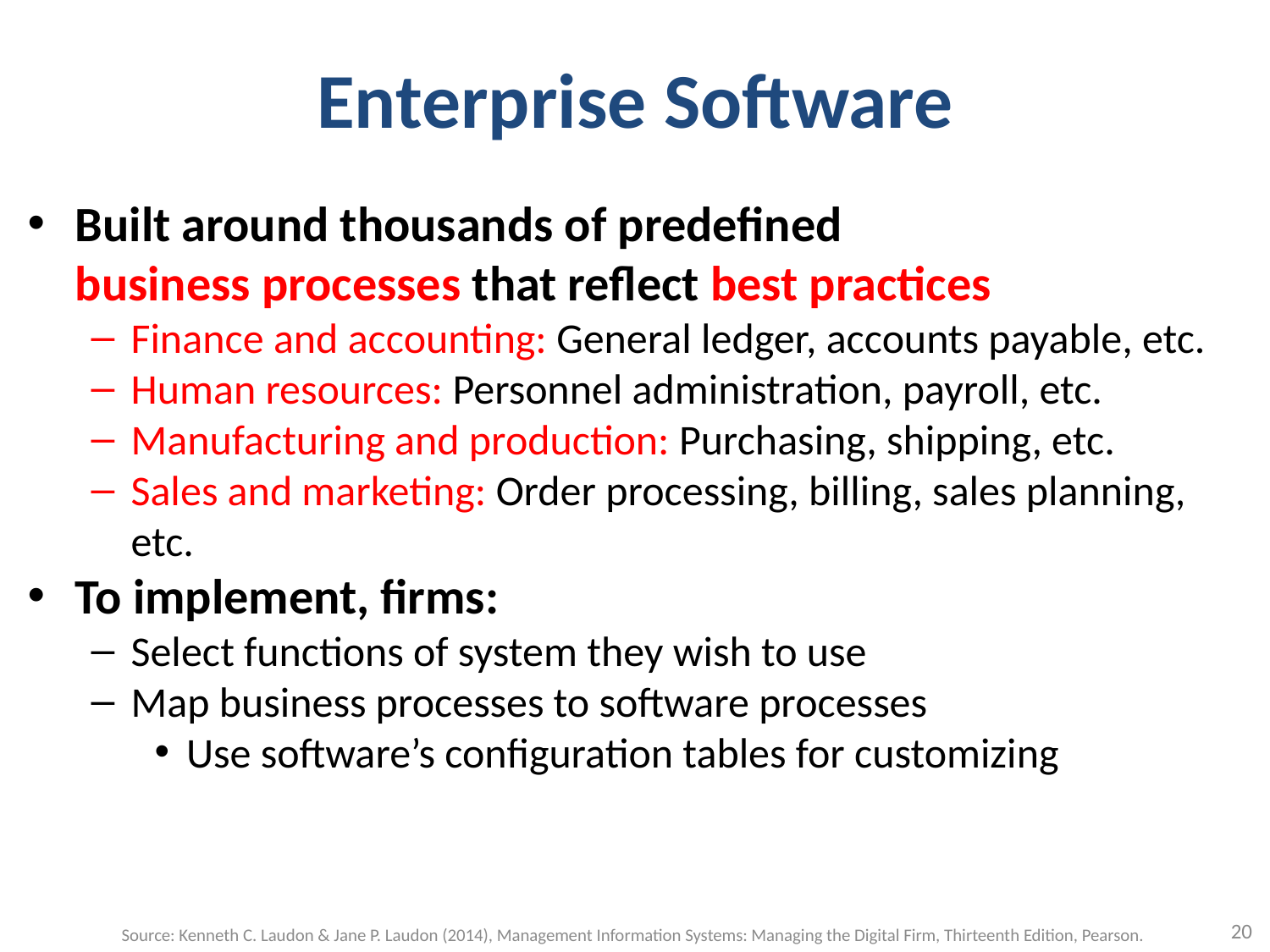

# Enterprise Software
Built around thousands of predefined
business processes that reflect best practices
Finance and accounting: General ledger, accounts payable, etc.
Human resources: Personnel administration, payroll, etc.
Manufacturing and production: Purchasing, shipping, etc.
Sales and marketing: Order processing, billing, sales planning, etc.
To implement, firms:
Select functions of system they wish to use
Map business processes to software processes
Use software’s configuration tables for customizing

20
Source: Kenneth C. Laudon & Jane P. Laudon (2014), Management Information Systems: Managing the Digital Firm, Thirteenth Edition, Pearson.